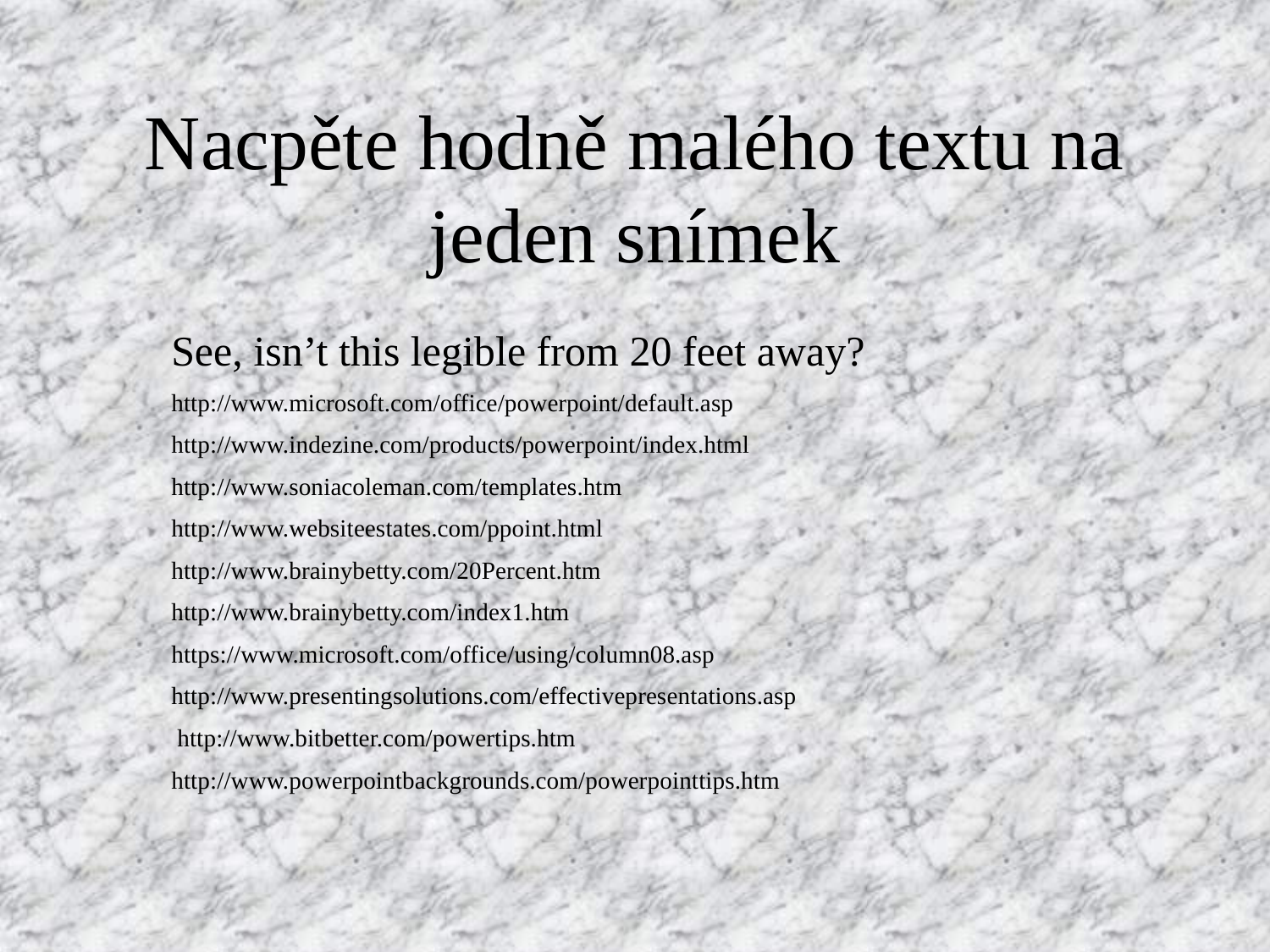

# Nacpěte hodně malého textu na jeden snímek
See, isn’t this legible from 20 feet away?
http://www.microsoft.com/office/powerpoint/default.asp
http://www.indezine.com/products/powerpoint/index.html
http://www.soniacoleman.com/templates.htm
http://www.websiteestates.com/ppoint.html
http://www.brainybetty.com/20Percent.htm
http://www.brainybetty.com/index1.htm
https://www.microsoft.com/office/using/column08.asp
http://www.presentingsolutions.com/effectivepresentations.asp
 http://www.bitbetter.com/powertips.htm
http://www.powerpointbackgrounds.com/powerpointtips.htm